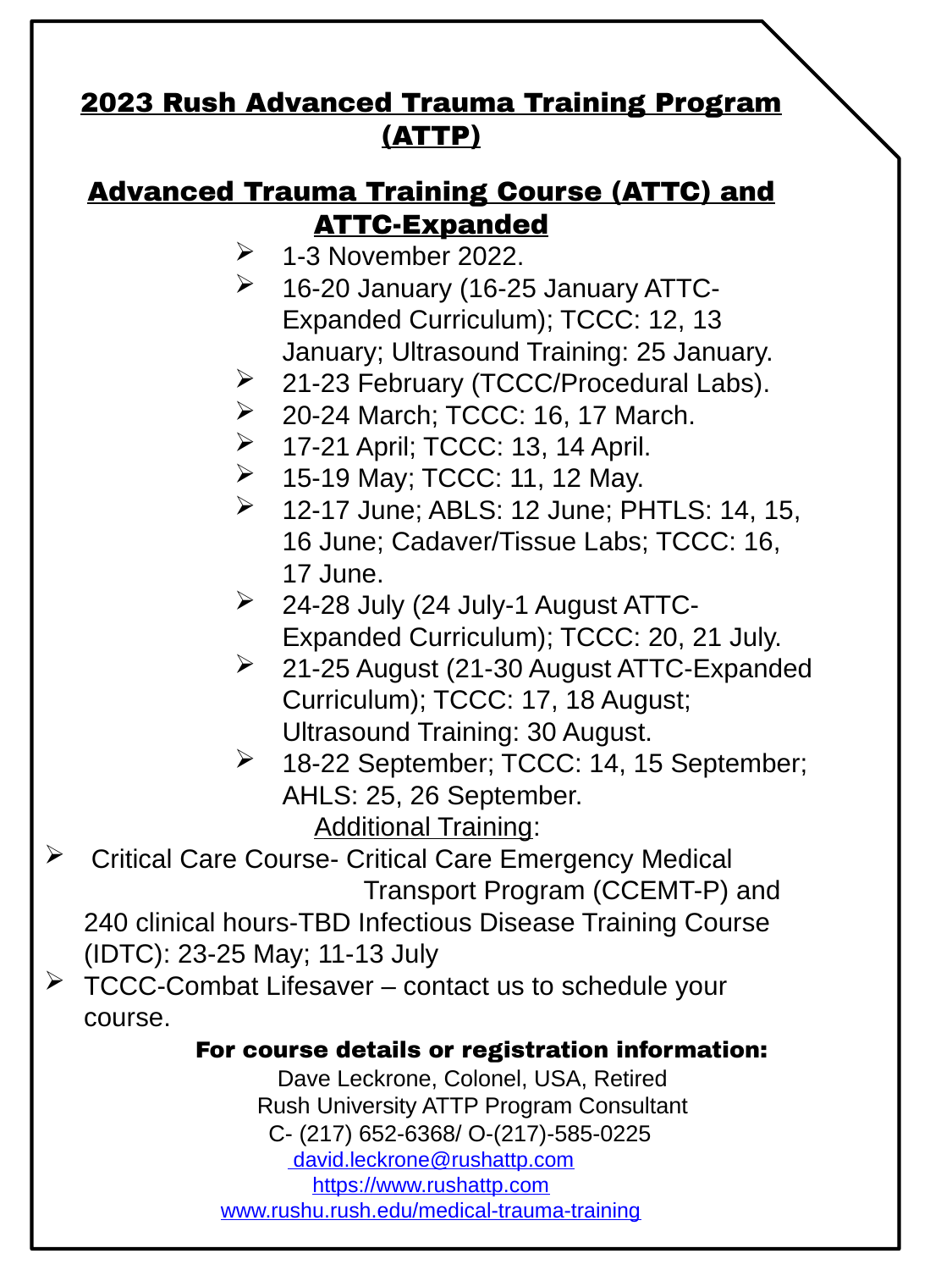

2023 Rush Advanced Trauma Training Program (ATTP)

Advanced Trauma Training Course (ATTC) and ATTC-Expanded
1-3 November 2022.
16-20 January (16-25 January ATTC-Expanded Curriculum); TCCC: 12, 13 January; Ultrasound Training: 25 January.
21-23 February (TCCC/Procedural Labs).
20-24 March; TCCC: 16, 17 March.
17-21 April; TCCC: 13, 14 April.
15-19 May; TCCC: 11, 12 May.
12-17 June; ABLS: 12 June; PHTLS: 14, 15, 16 June; Cadaver/Tissue Labs; TCCC: 16, 17 June.
24-28 July (24 July-1 August ATTC-Expanded Curriculum); TCCC: 20, 21 July.
21-25 August (21-30 August ATTC-Expanded Curriculum); TCCC: 17, 18 August; Ultrasound Training: 30 August.
18-22 September; TCCC: 14, 15 September; AHLS: 25, 26 September.
Additional Training:
 Critical Care Course- Critical Care Emergency Medical                                                  Transport Program (CCEMT-P) and 240 clinical hours-TBD Infectious Disease Training Course (IDTC): 23-25 May; 11-13 July
TCCC-Combat Lifesaver – contact us to schedule your course.
                 For course details or registration information:
   Dave Leckrone, Colonel, USA, Retired
             Rush University ATTP Program Consultant
         C- (217) 652-6368/ O-(217)-585-0225
 david.leckrone@rushattp.com
https://www.rushattp.com
www.rushu.rush.edu/medical-trauma-training